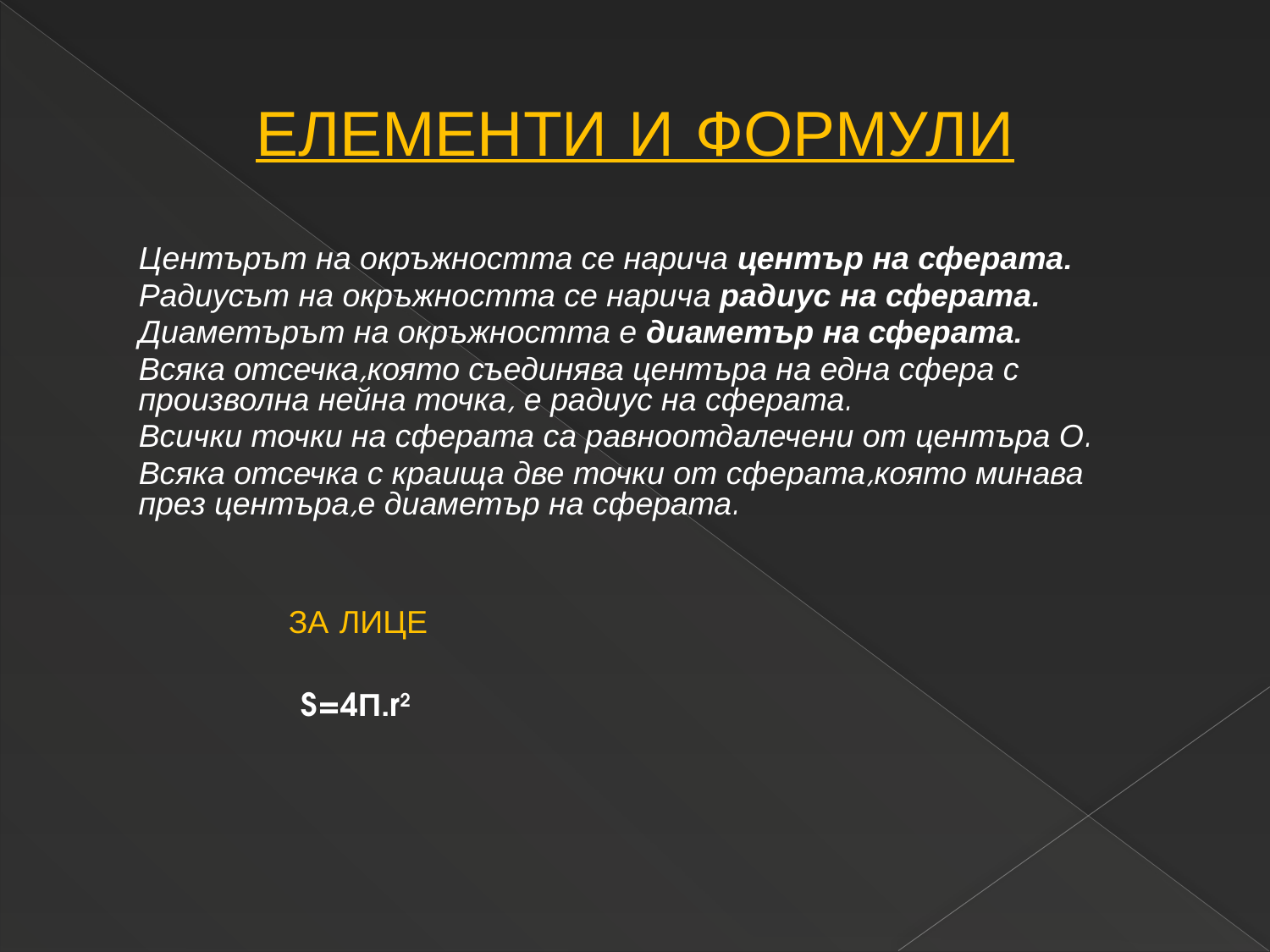

ЕЛЕМЕНТИ И ФОРМУЛИ
      Центърът на окръжността се нарича център на сферата.
      Радиусът на окръжността се нарича радиус на сферата.
      Диаметърът на окръжността е диаметър на сферата.
      Всяка отсечка,която съединява центъра на една сфера с произволна нейна точка, е радиус на сферата.
      Всички точки на сферата са равноотдалечени от центъра О.
      Всяка отсечка с краища две точки от сферата,която минава през центъра,е диаметър на сферата.
ЗА ЛИЦЕ
     S=4П.r2